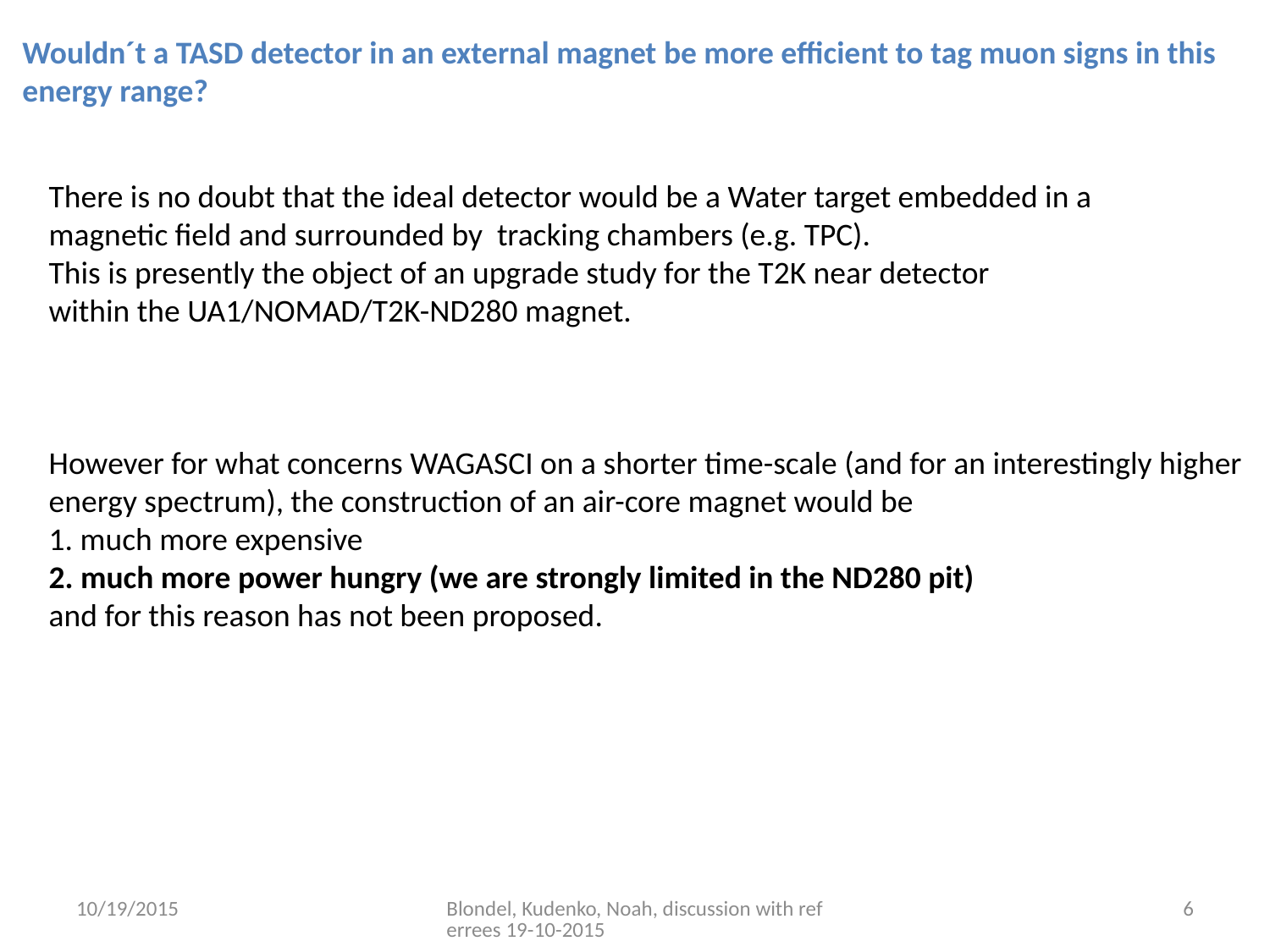

Wouldn´t a TASD detector in an external magnet be more efficient to tag muon signs in this energy range?
There is no doubt that the ideal detector would be a Water target embedded in a
magnetic field and surrounded by  tracking chambers (e.g. TPC).
This is presently the object of an upgrade study for the T2K near detector
within the UA1/NOMAD/T2K-ND280 magnet.

However for what concerns WAGASCI on a shorter time-scale (and for an interestingly higher
energy spectrum), the construction of an air-core magnet would be
1. much more expensive
2. much more power hungry (we are strongly limited in the ND280 pit)
and for this reason has not been proposed.
10/19/2015
Blondel, Kudenko, Noah, discussion with referrees 19-10-2015
6